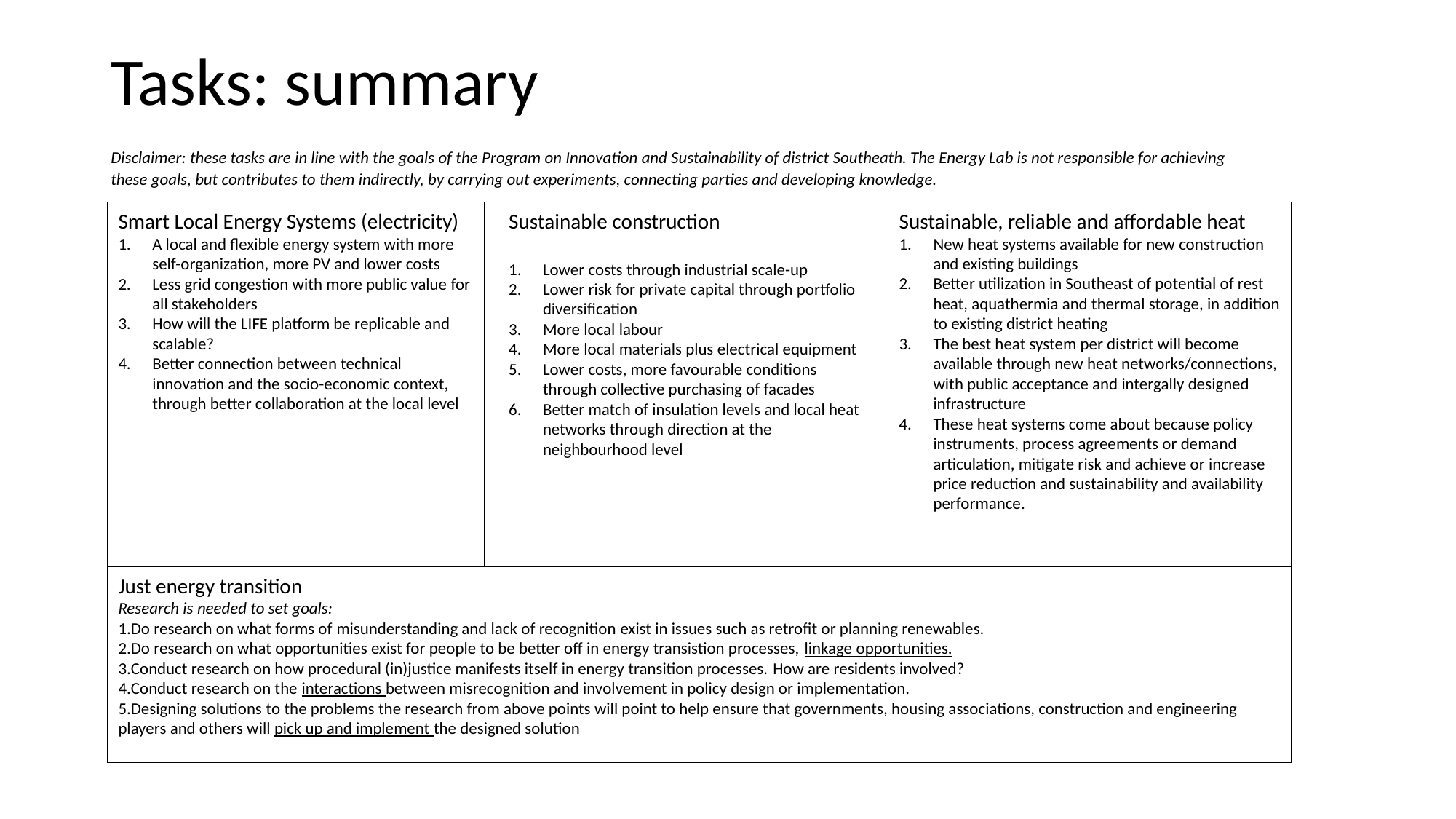

# Tasks: summary
Disclaimer: these tasks are in line with the goals of the Program on Innovation and Sustainability of district Southeath. The Energy Lab is not responsible for achieving these goals, but contributes to them indirectly, by carrying out experiments, connecting parties and developing knowledge.
Sustainable construction

Lower costs through industrial scale-up
Lower risk for private capital through portfolio diversification
More local labour
More local materials plus electrical equipment
Lower costs, more favourable conditions through collective purchasing of facades
Better match of insulation levels and local heat networks through direction at the neighbourhood level

Sustainable, reliable and affordable heat
New heat systems available for new construction and existing buildings
Better utilization in Southeast of potential of rest heat, aquathermia and thermal storage, in addition to existing district heating
The best heat system per district will become available through new heat networks/connections, with public acceptance and intergally designed infrastructure
These heat systems come about because policy instruments, process agreements or demand articulation, mitigate risk and achieve or increase price reduction and sustainability and availability performance.

Smart Local Energy Systems (electricity)
A local and flexible energy system with more self-organization, more PV and lower costs
Less grid congestion with more public value for all stakeholders
How will the LIFE platform be replicable and scalable?
Better connection between technical innovation and the socio-economic context, through better collaboration at the local level

Just energy transition
Research is needed to set goals:
Do research on what forms of misunderstanding and lack of recognition exist in issues such as retrofit or planning renewables.
Do research on what opportunities exist for people to be better off in energy transistion processes, linkage opportunities.
Conduct research on how procedural (in)justice manifests itself in energy transition processes. How are residents involved?
Conduct research on the interactions between misrecognition and involvement in policy design or implementation.
Designing solutions to the problems the research from above points will point to help ensure that governments, housing associations, construction and engineering players and others will pick up and implement the designed solution